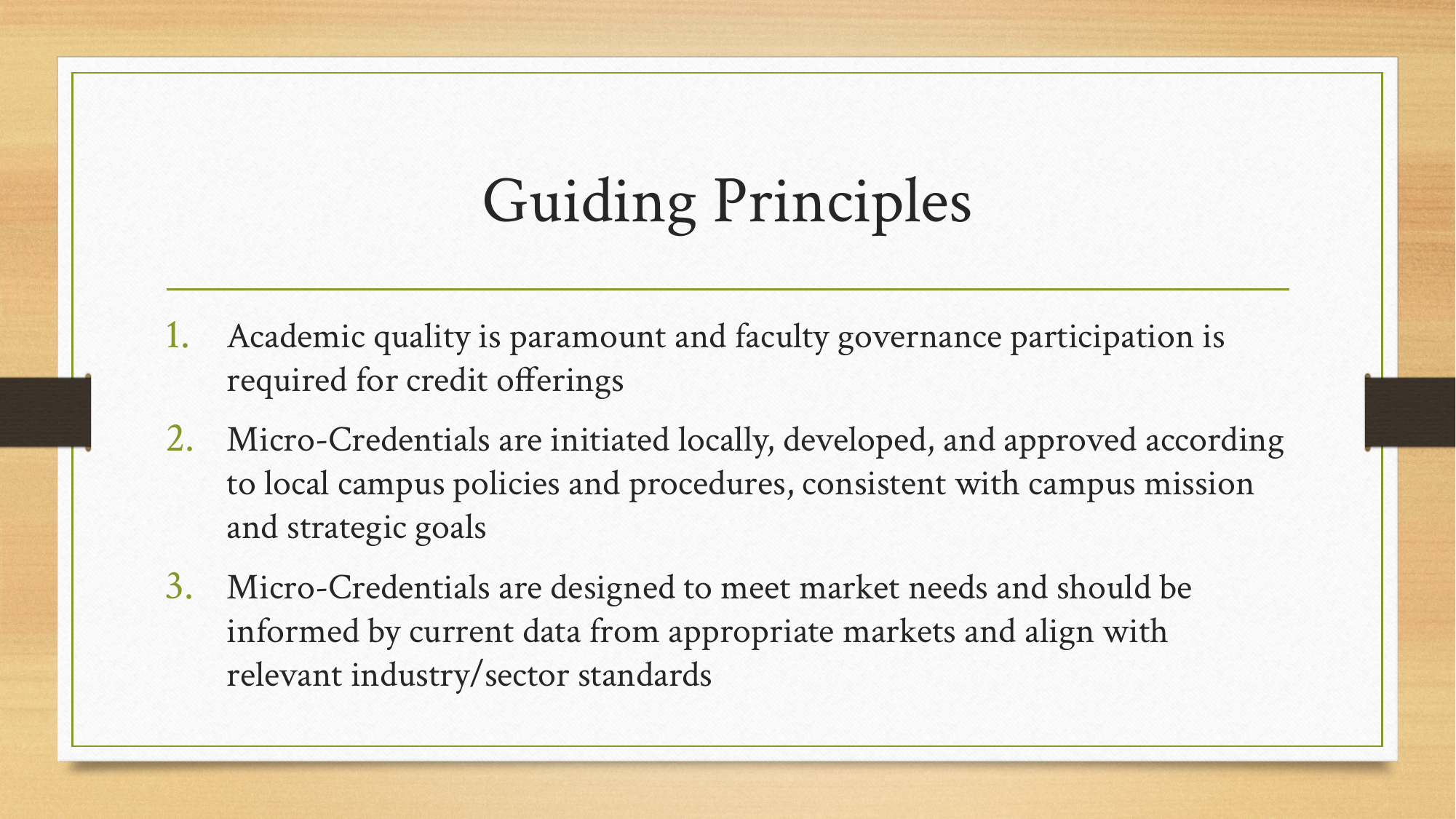

# Guiding Principles
Academic quality is paramount and faculty governance participation is required for credit offerings
Micro-Credentials are initiated locally, developed, and approved according to local campus policies and procedures, consistent with campus mission and strategic goals
Micro-Credentials are designed to meet market needs and should be informed by current data from appropriate markets and align with relevant industry/sector standards